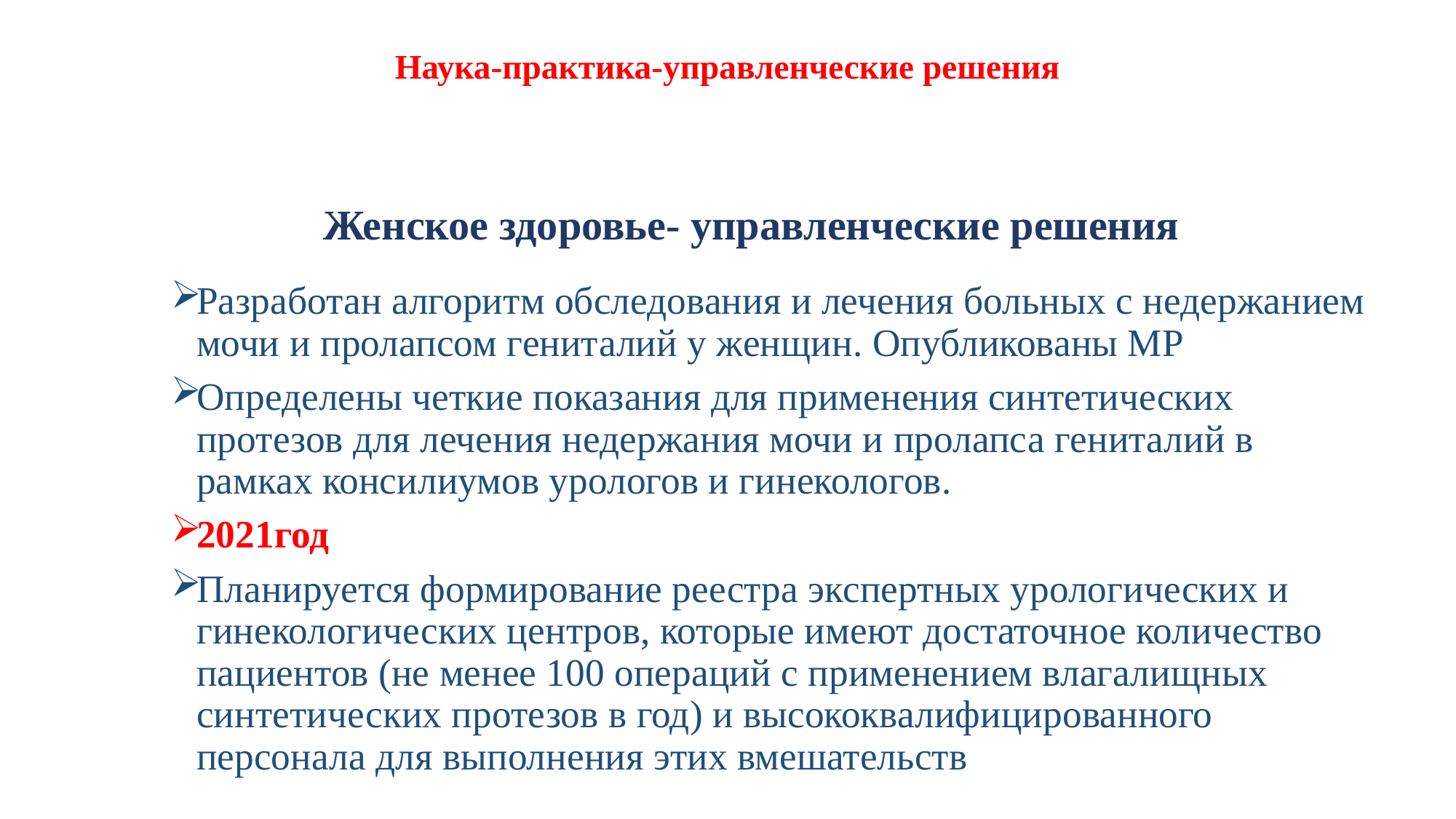

# Наука-практика-управленческие решения
Женское здоровье- управленческие решения
Разработан алгоритм обследования и лечения больных с недержанием мочи и пролапсом гениталий у женщин. Опубликованы МР
Определены четкие показания для применения синтетических протезов для лечения недержания мочи и пролапса гениталий в рамках консилиумов урологов и гинекологов.
2021год
Планируется формирование реестра экспертных урологических и гинекологических центров, которые имеют достаточное количество пациентов (не менее 100 операций с применением влагалищных синтетических протезов в год) и высококвалифицированного персонала для выполнения этих вмешательств